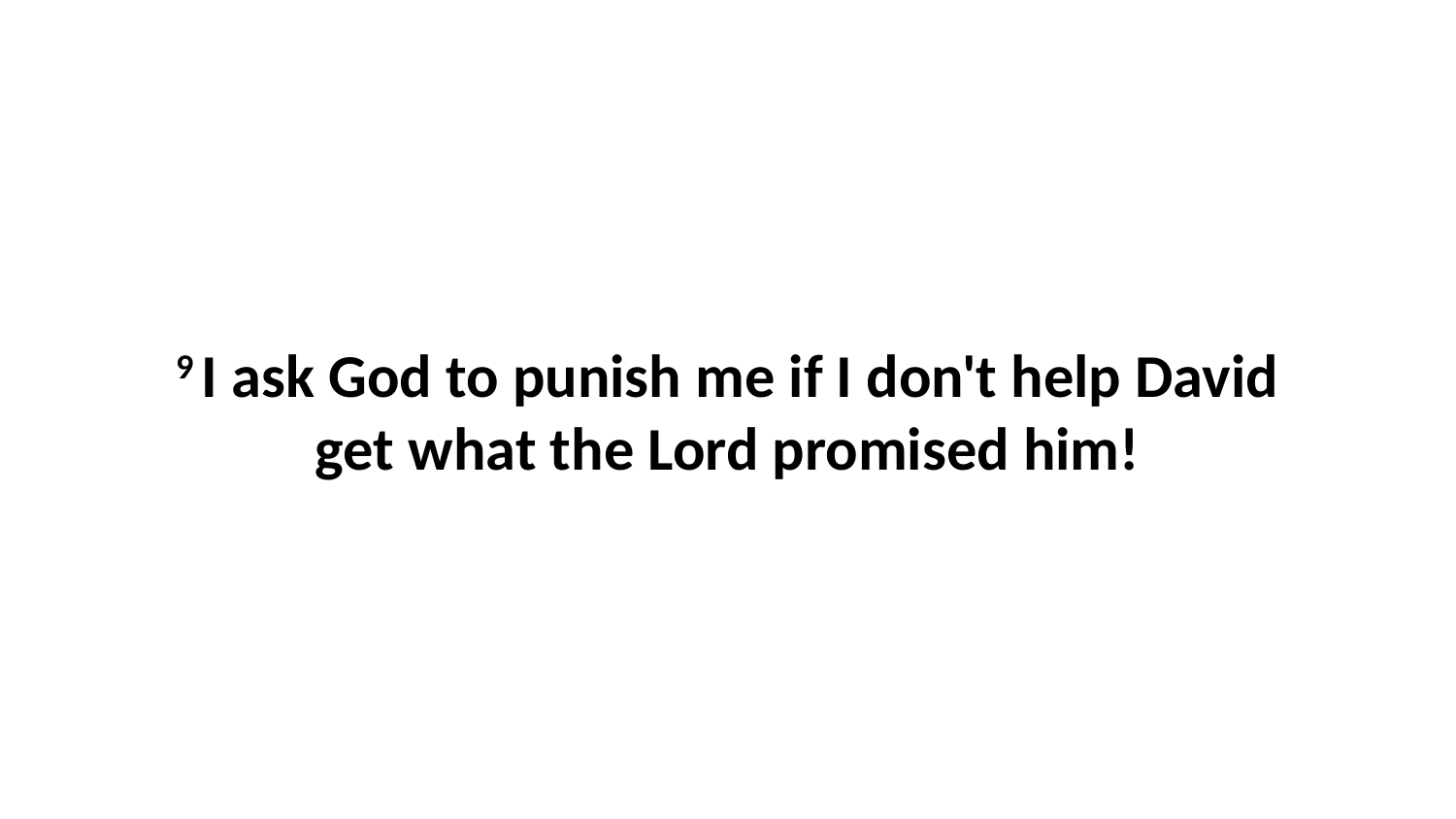

9 I ask God to punish me if I don't help David get what the Lord promised him!